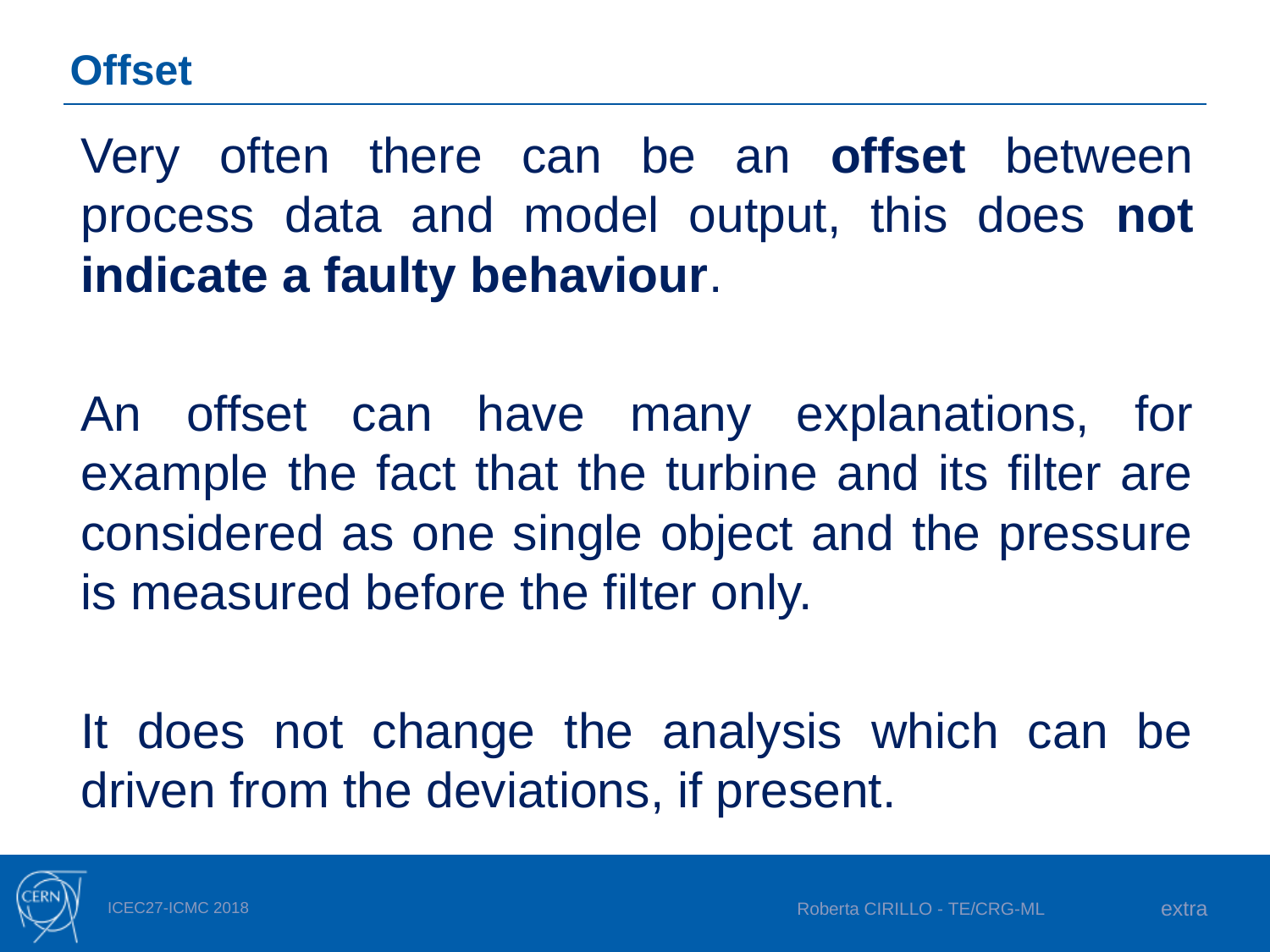

# Offset
Very often there can be an offset between process data and model output, this does not indicate a faulty behaviour.

An offset can have many explanations, for example the fact that the turbine and its filter are considered as one single object and the pressure is measured before the filter only.

It does not change the analysis which can be driven from the deviations, if present.

ICEC27-ICMC 2018
Roberta CIRILLO - TE/CRG-ML
extra